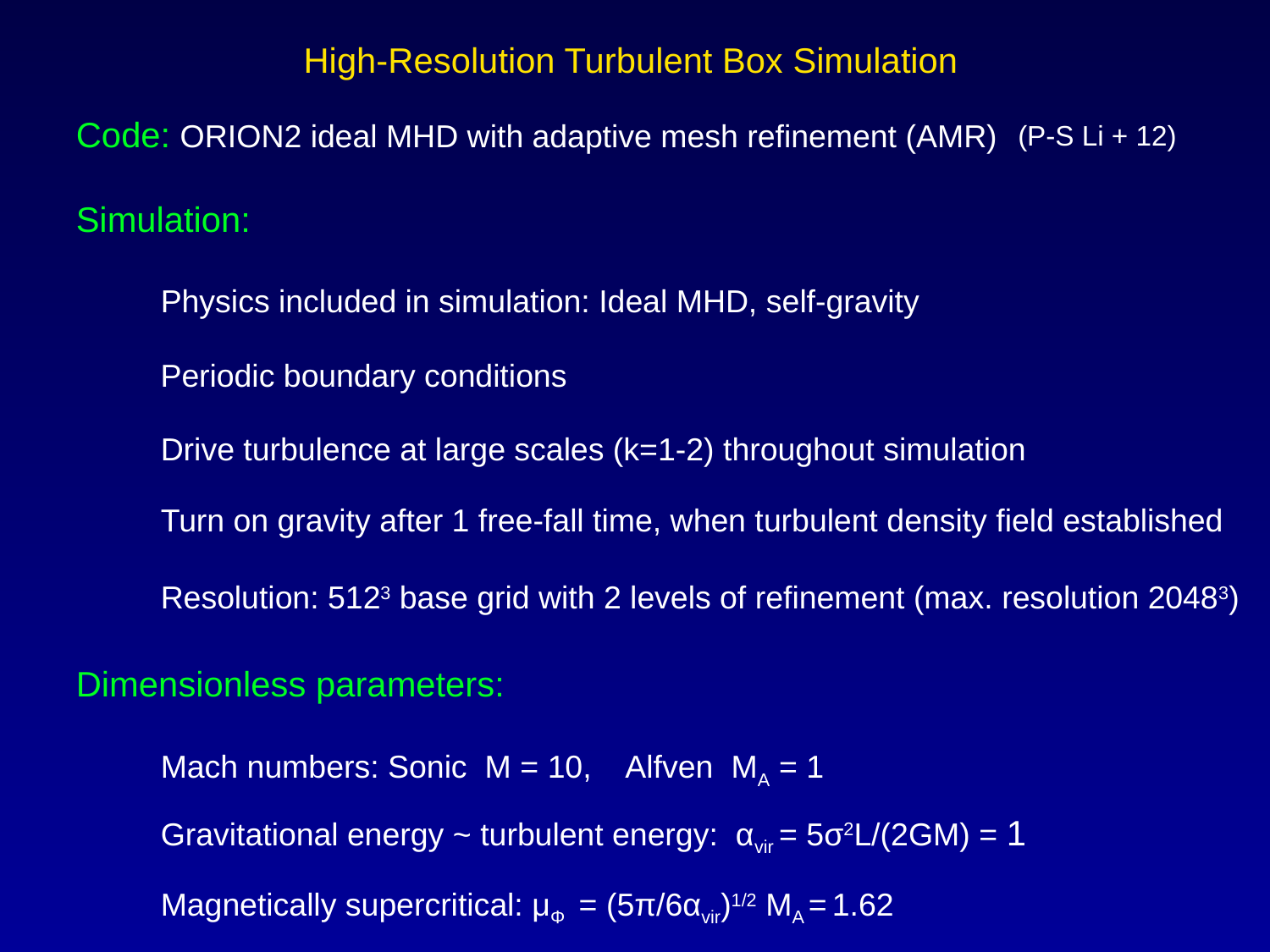

High-Resolution Turbulent Box Simulation
Code: ORION2 ideal MHD with adaptive mesh refinement (AMR)
(P-S Li + 12)
Simulation:
Physics included in simulation: Ideal MHD, self-gravity
Periodic boundary conditions
Drive turbulence at large scales (k=1-2) throughout simulation
Turn on gravity after 1 free-fall time, when turbulent density field established
Resolution: 5123 base grid with 2 levels of refinement (max. resolution 20483)
Dimensionless parameters:
Mach numbers: Sonic  M = 10,    Alfven  MA = 1
Gravitational energy ~ turbulent energy:  αvir = 5σ2L/(2GM) = 1
Magnetically supercritical: μΦ  = (5π/6αvir)1/2 MA = 1.62